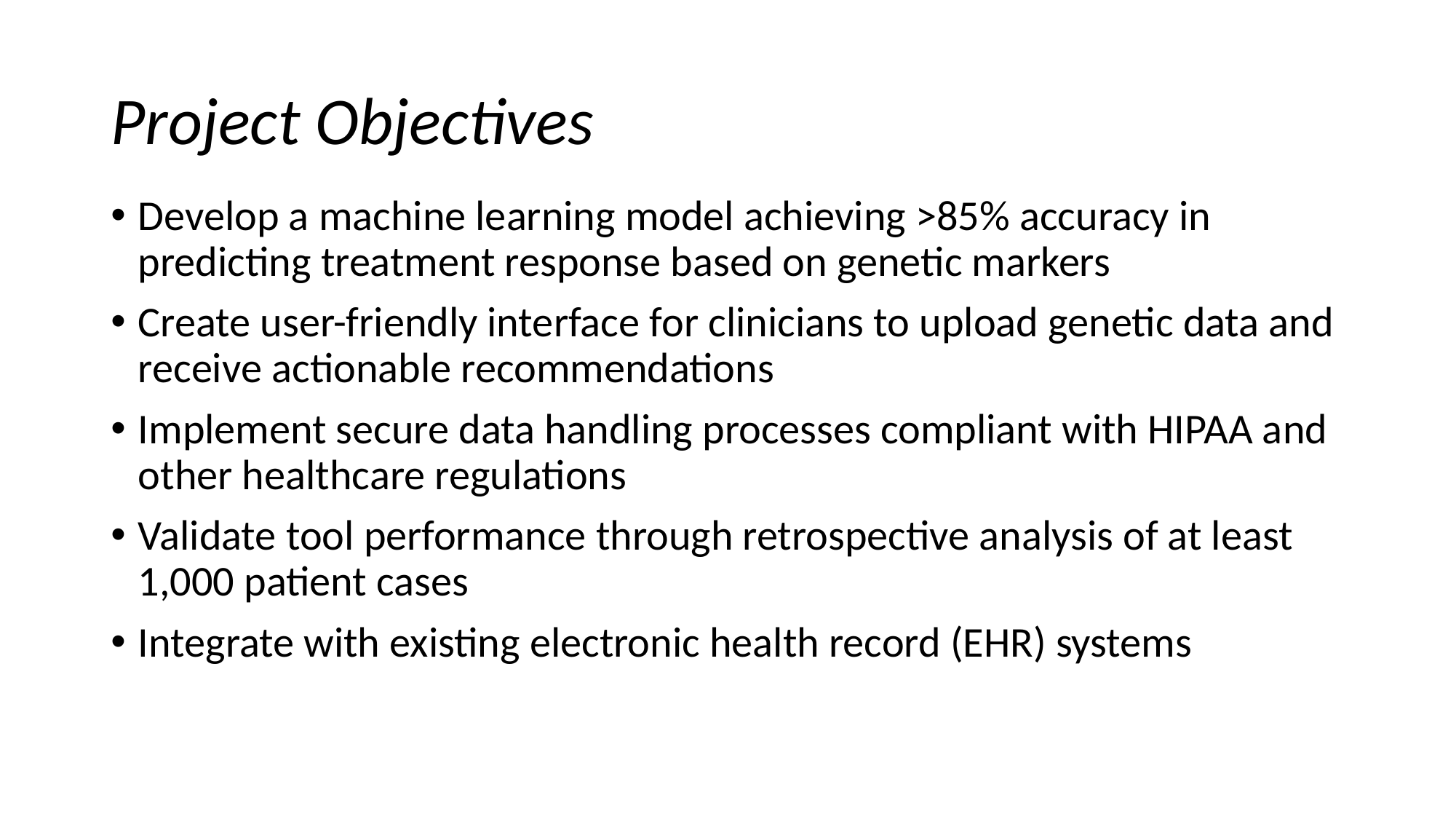

# Project Objectives
Develop a machine learning model achieving >85% accuracy in predicting treatment response based on genetic markers
Create user-friendly interface for clinicians to upload genetic data and receive actionable recommendations
Implement secure data handling processes compliant with HIPAA and other healthcare regulations
Validate tool performance through retrospective analysis of at least 1,000 patient cases
Integrate with existing electronic health record (EHR) systems